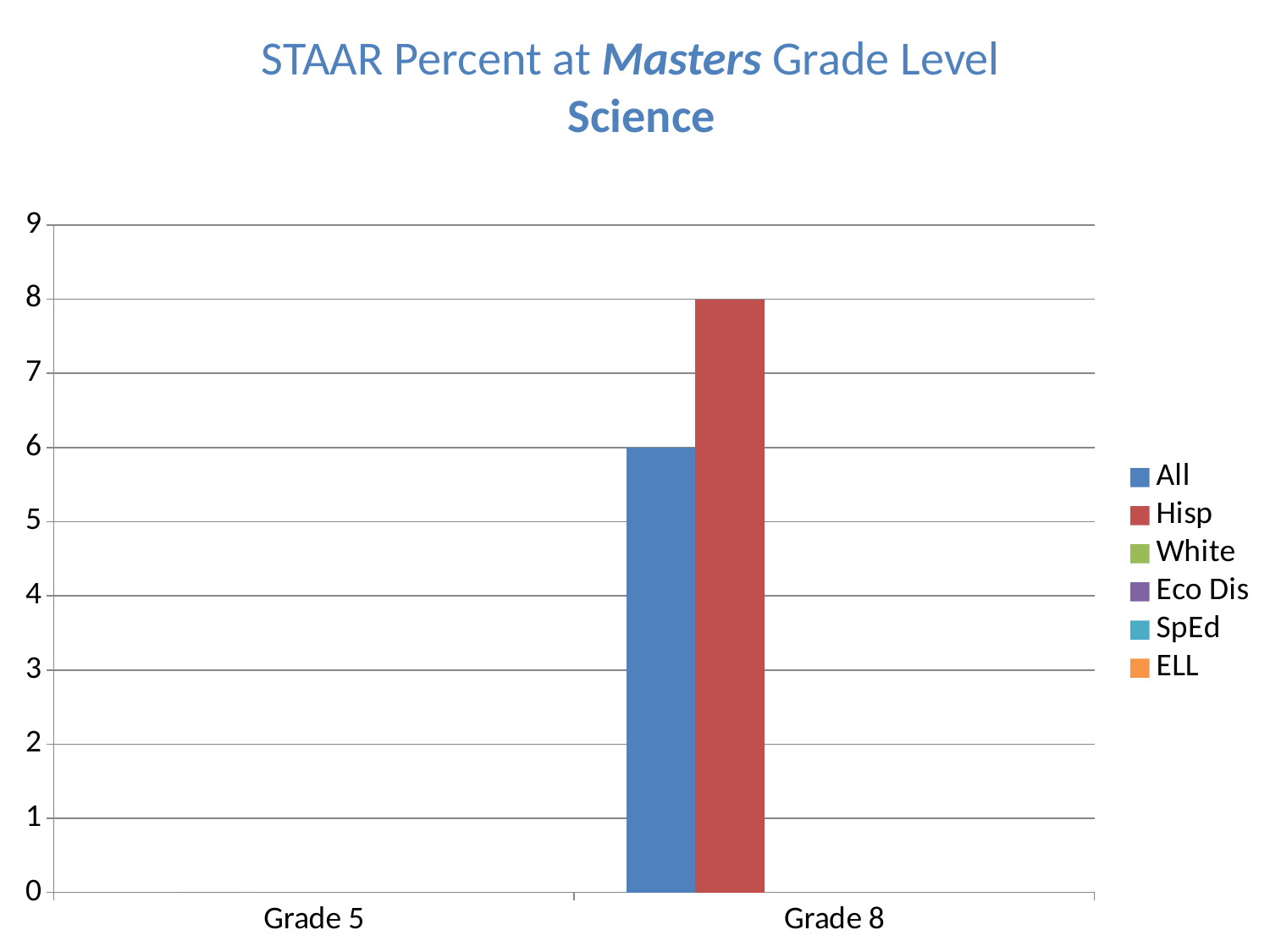

STAAR Percent at Masters Grade Level
 Science

### Chart

| Category | All | Hisp | White | Eco Dis | SpEd | ELL |
|---|---|---|---|---|---|---|
| Grade 5 | 0.0 | 0.0 | 0.0 | 0.0 | None | None |
| Grade 8 | 6.0 | 8.0 | 0.0 | 0.0 | None | None |